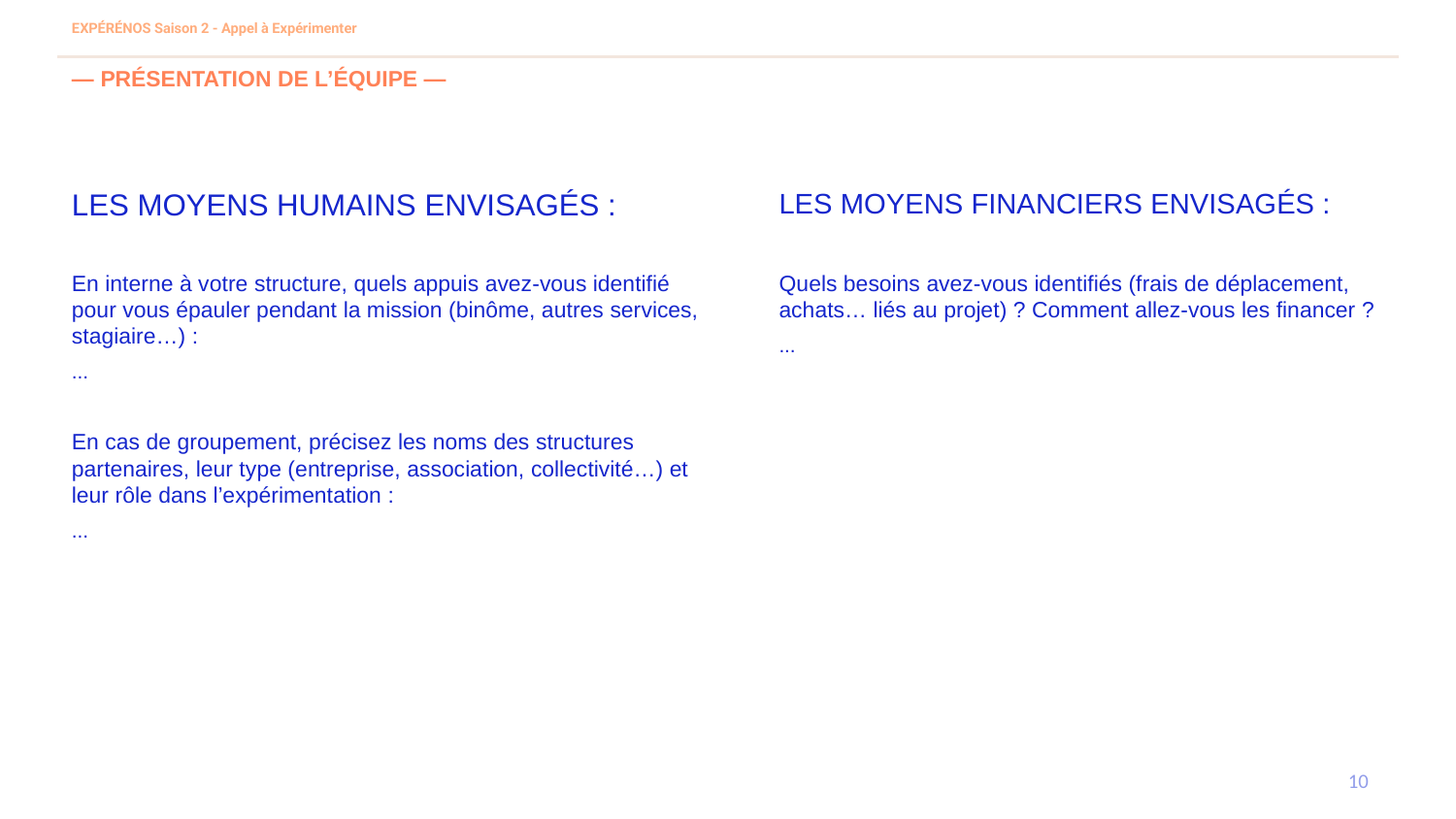

EXPÉRÉNOS Saison 2 - Appel à Expérimenter
— PRÉSENTATION DE L’ÉQUIPE —
LES MOYENS HUMAINS ENVISAGÉS :

En interne à votre structure, quels appuis avez-vous identifié pour vous épauler pendant la mission (binôme, autres services, stagiaire…) :
...

En cas de groupement, précisez les noms des structures partenaires, leur type (entreprise, association, collectivité…) et leur rôle dans l’expérimentation :
...
LES MOYENS FINANCIERS ENVISAGÉS :

Quels besoins avez-vous identifiés (frais de déplacement, achats… liés au projet) ? Comment allez-vous les financer ?
...

10